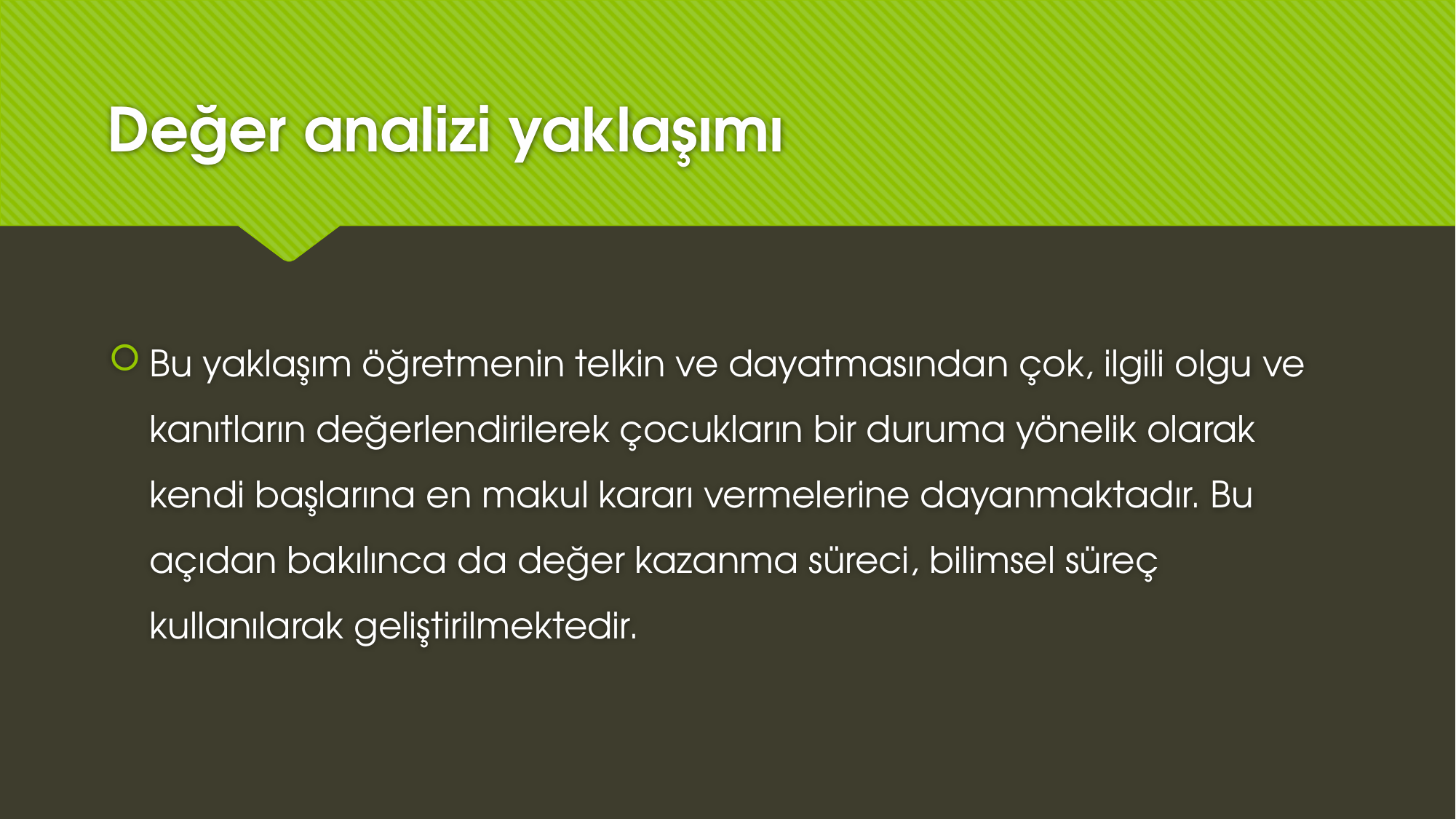

# Değer analizi yaklaşımı
Bu yaklaşım öğretmenin telkin ve dayatmasından çok, ilgili olgu ve kanıtların değerlendirilerek çocukların bir duruma yönelik olarak kendi başlarına en makul kararı vermelerine dayanmaktadır. Bu açıdan bakılınca da değer kazanma süreci, bilimsel süreç kullanılarak geliştirilmektedir.